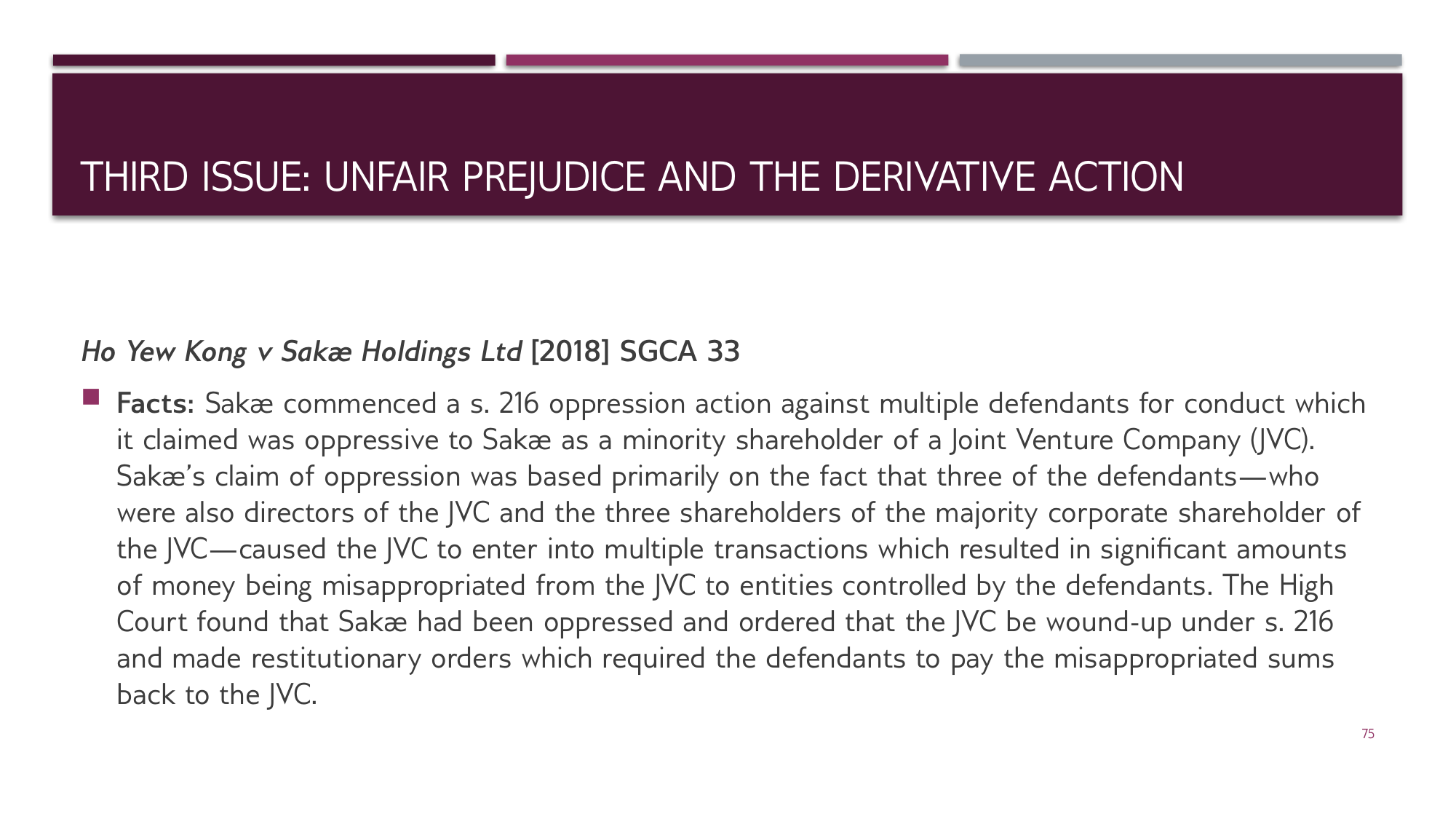

# THIRd ISSUE: Unfair prejudice and the derivative action
Ho Yew Kong v Sakae Holdings Ltd [2018] SGCA 33
Facts: Sakae commenced a s. 216 oppression action against multiple defendants for conduct which it claimed was oppressive to Sakae as a minority shareholder of a Joint Venture Company (JVC). Sakae’s claim of oppression was based primarily on the fact that three of the defendants—who were also directors of the JVC and the three shareholders of the majority corporate shareholder of the JVC—caused the JVC to enter into multiple transactions which resulted in significant amounts of money being misappropriated from the JVC to entities controlled by the defendants. The High Court found that Sakae had been oppressed and ordered that the JVC be wound-up under s. 216 and made restitutionary orders which required the defendants to pay the misappropriated sums back to the JVC.
75